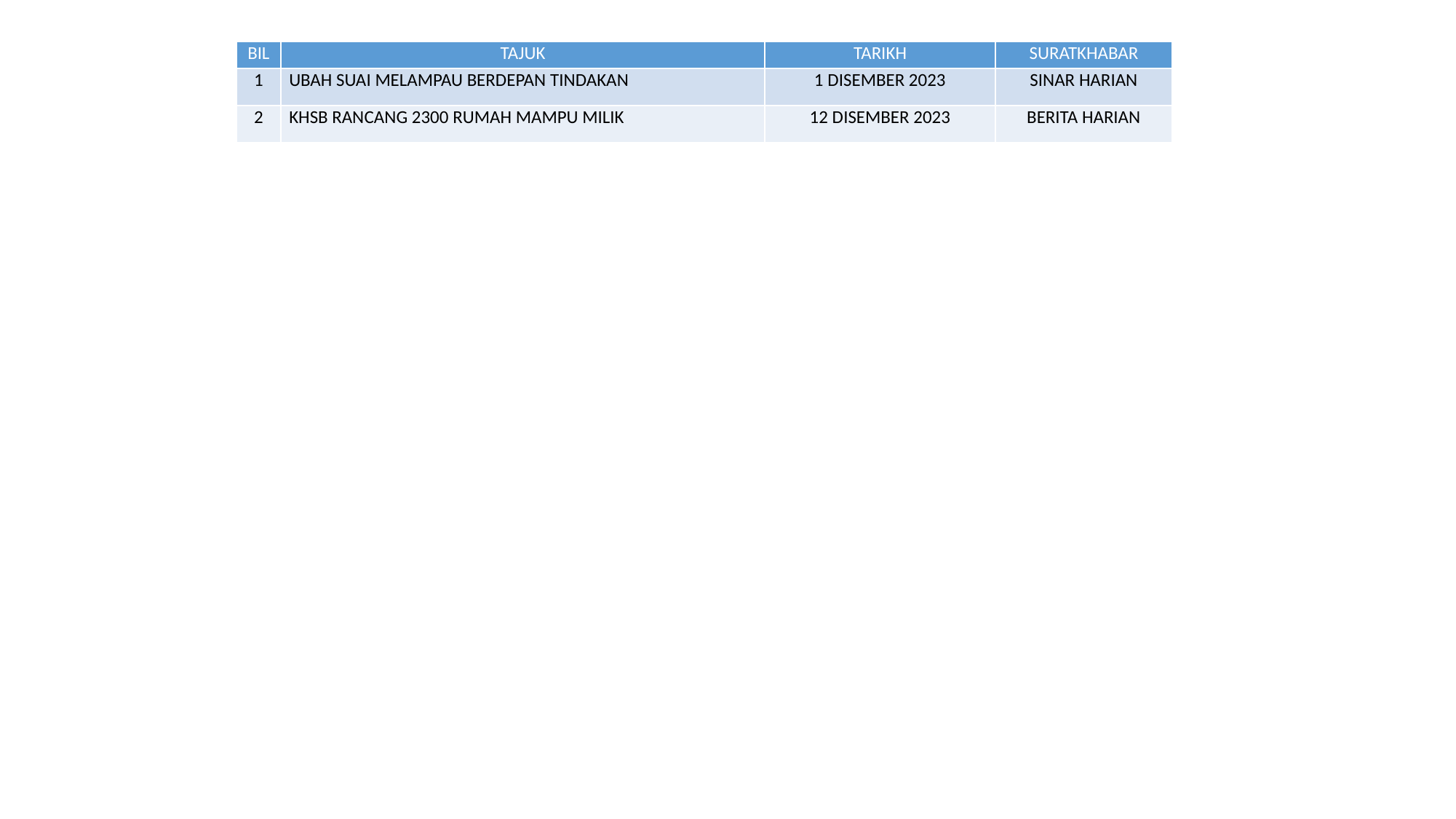

| BIL | TAJUK | TARIKH | SURATKHABAR |
| --- | --- | --- | --- |
| 1 | UBAH SUAI MELAMPAU BERDEPAN TINDAKAN | 1 DISEMBER 2023 | SINAR HARIAN |
| 2 | KHSB RANCANG 2300 RUMAH MAMPU MILIK | 12 DISEMBER 2023 | BERITA HARIAN |